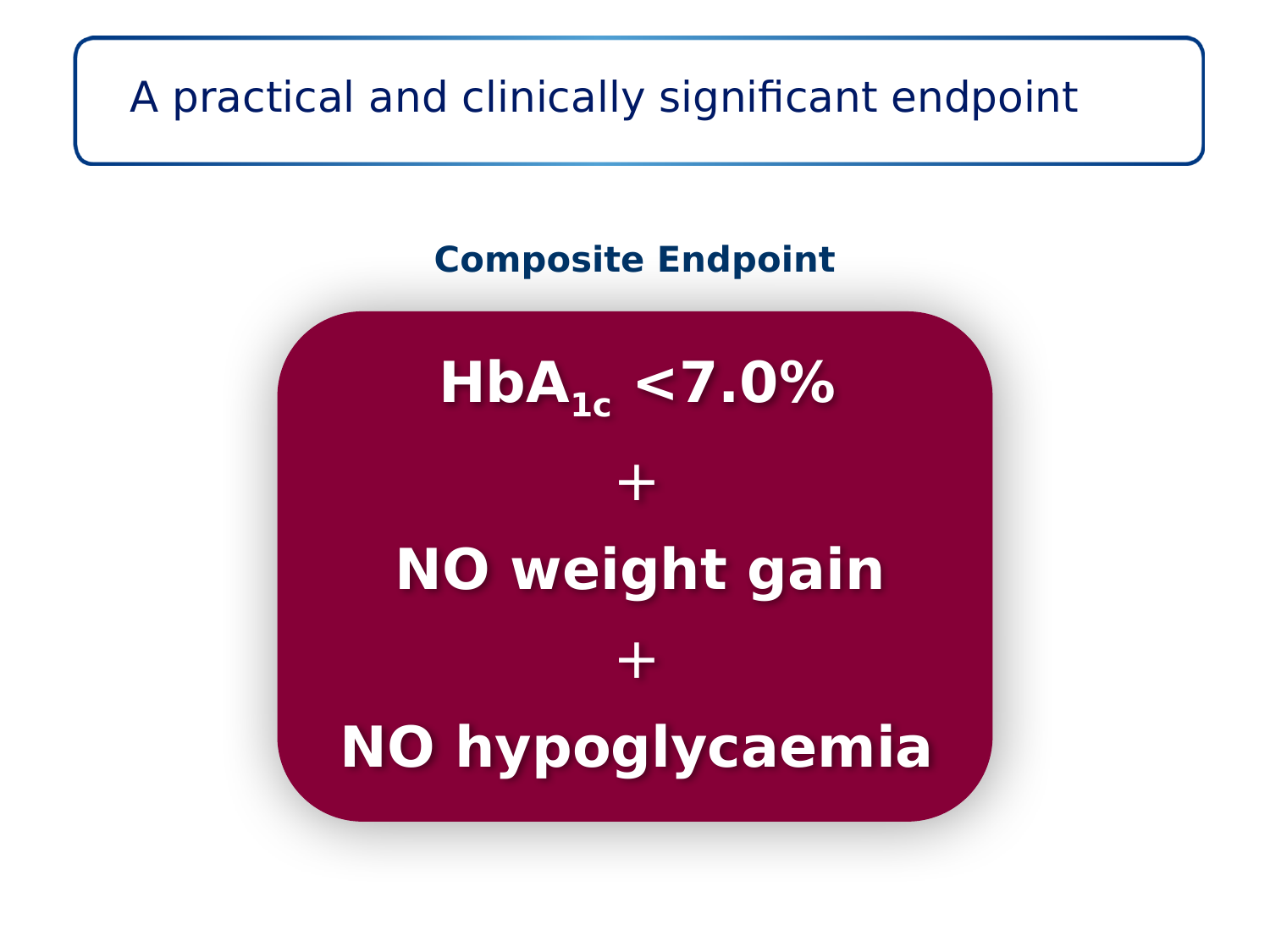

# A practical and clinically significant endpoint
Composite Endpoint

HbA1c <7.0%
+
 NO weight gain
+
NO hypoglycaemia